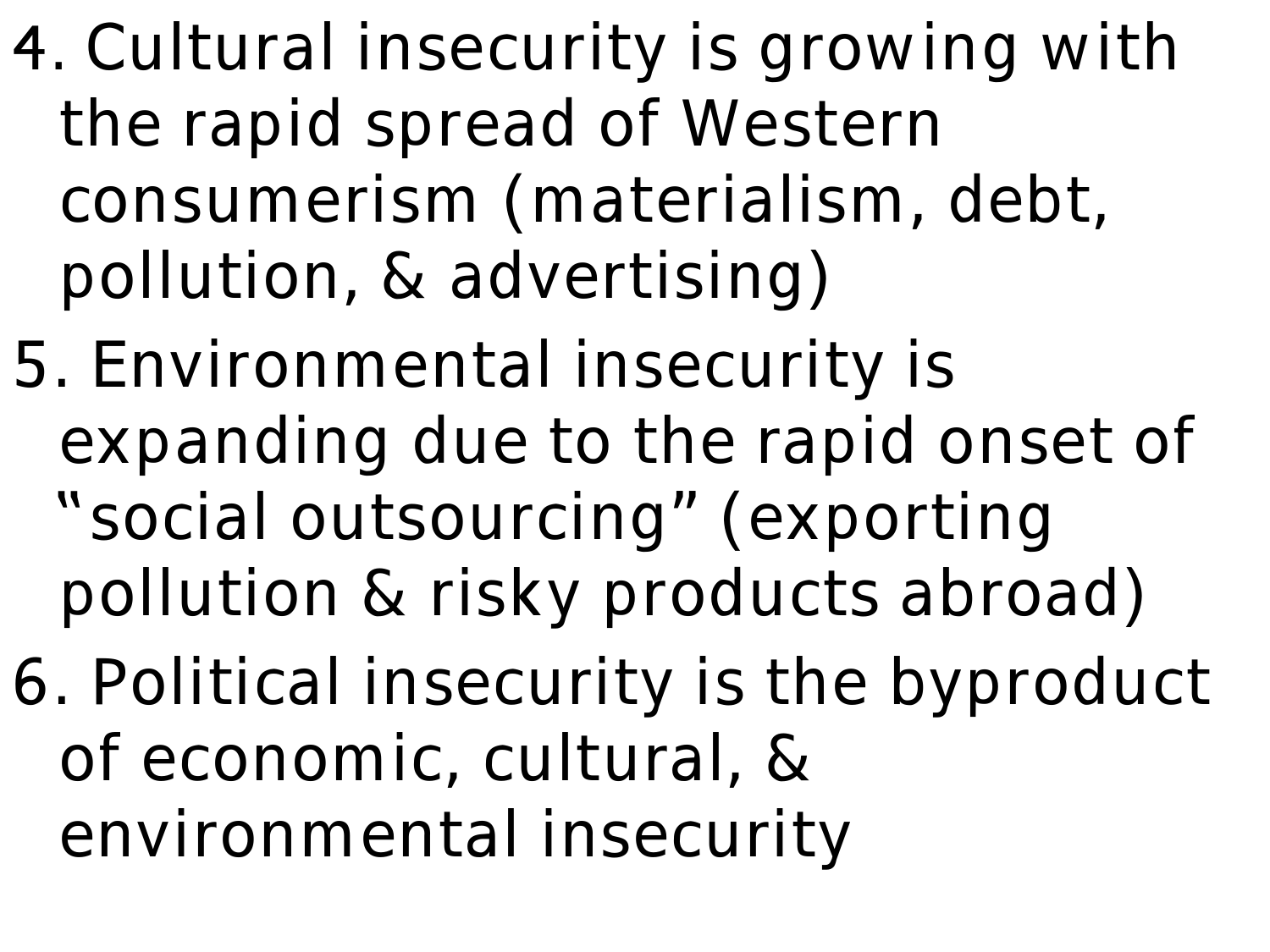

4. Cultural insecurity is growing with the rapid spread of Western consumerism (materialism, debt, pollution, & advertising)
5. Environmental insecurity is expanding due to the rapid onset of “social outsourcing” (exporting pollution & risky products abroad)
6. Political insecurity is the byproduct of economic, cultural, & environmental insecurity